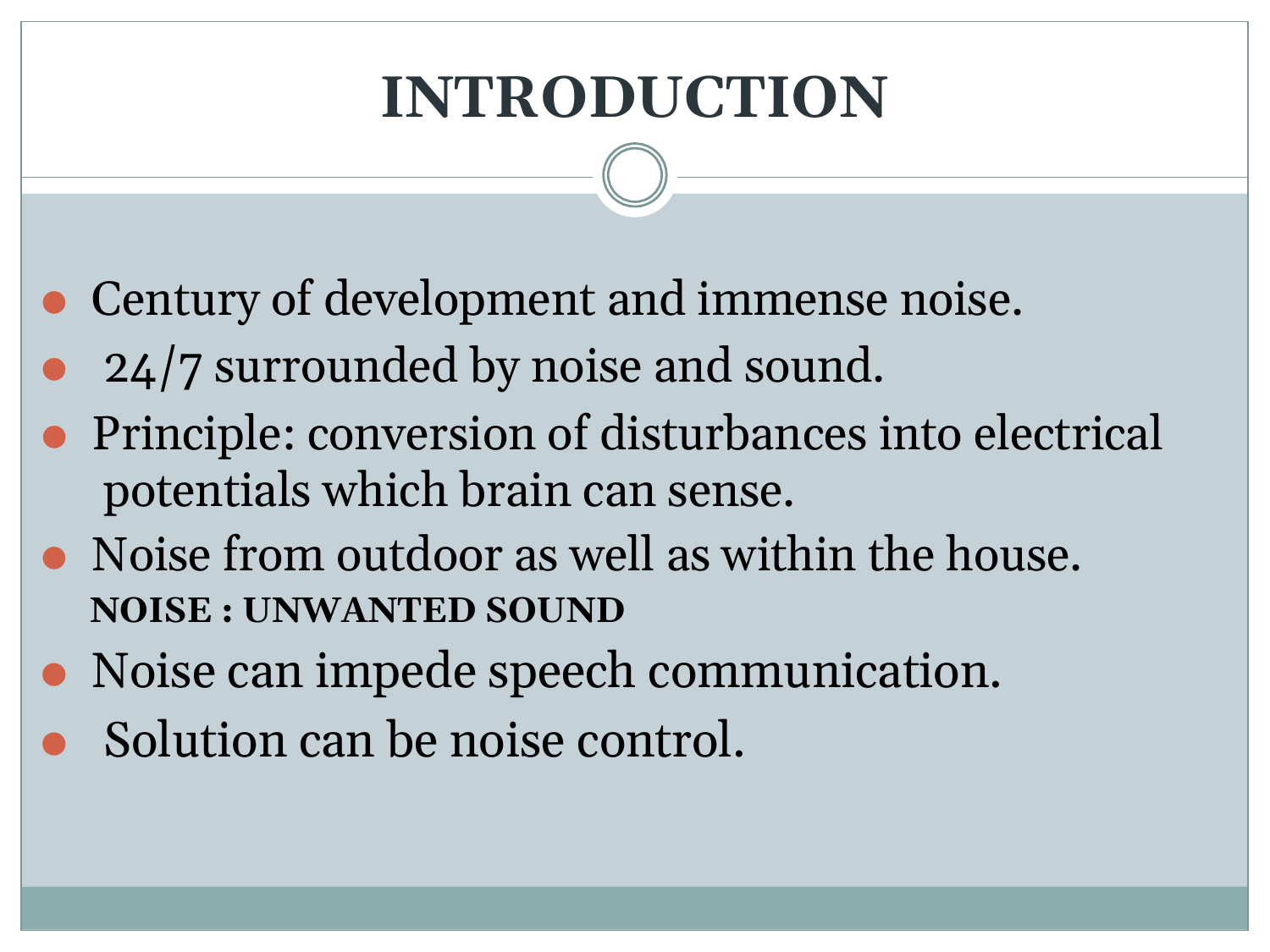

# INTRODUCTION
Century of development and immense noise.
24/7 surrounded by noise and sound.
Principle: conversion of disturbances into electrical  potentials which brain can sense.
Noise from outdoor as well as within the house.
NOISE : UNWANTED SOUND
Noise can impede speech communication.
Solution can be noise control.